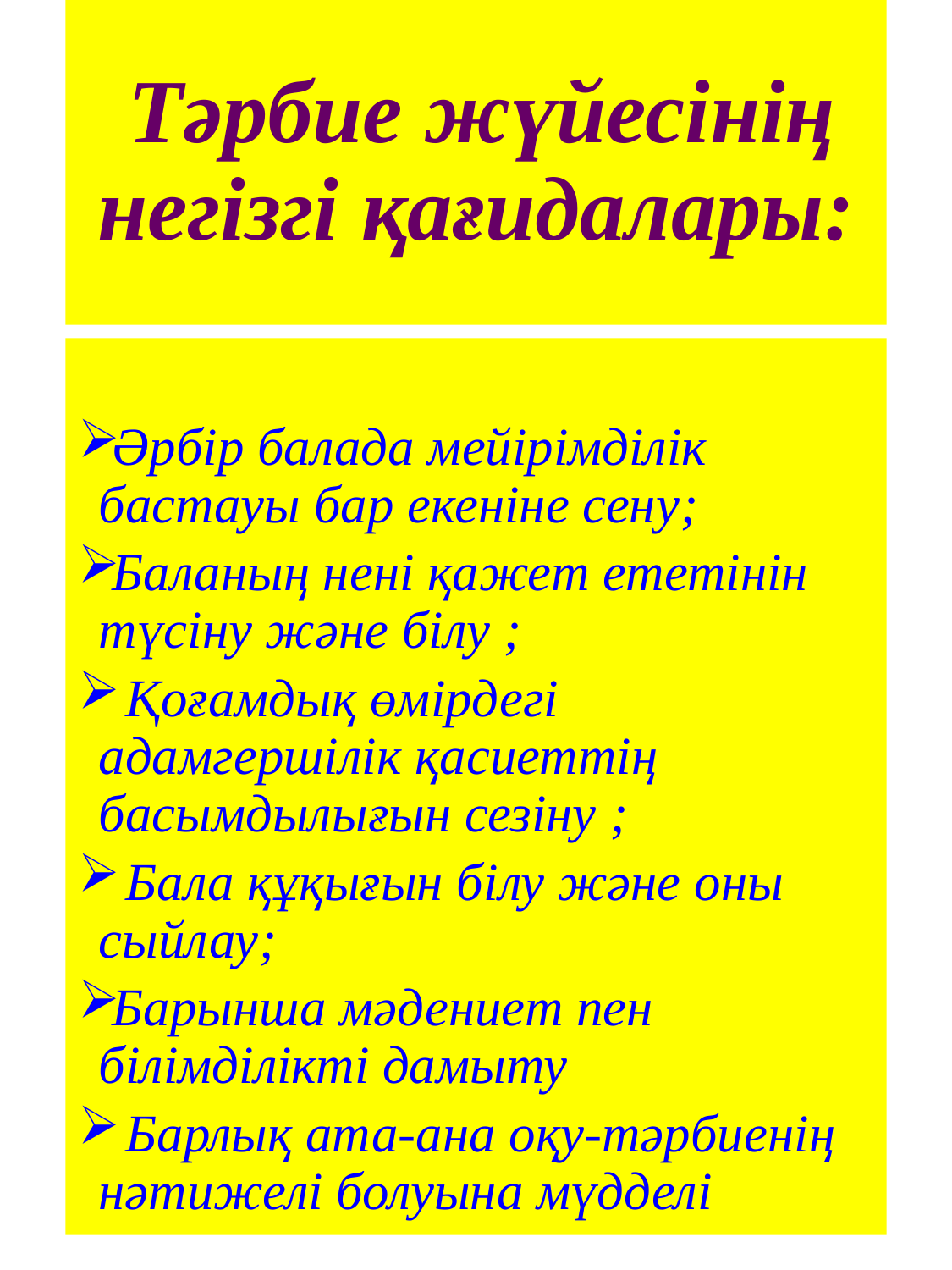

# Тәрбие жүйесінің негізгі қағидалары:

Әрбір балада мейірімділік бастауы бар екеніне сену;
Баланың нені қажет ететінін түсіну және білу ;
 Қоғамдық өмірдегі адамгершілік қасиеттің басымдылығын сезіну ;
 Бала құқығын білу және оны сыйлау;
Барынша мәдениет пен білімділікті дамыту
 Барлық ата-ана оқу-тәрбиенің нәтижелі болуына мүдделі